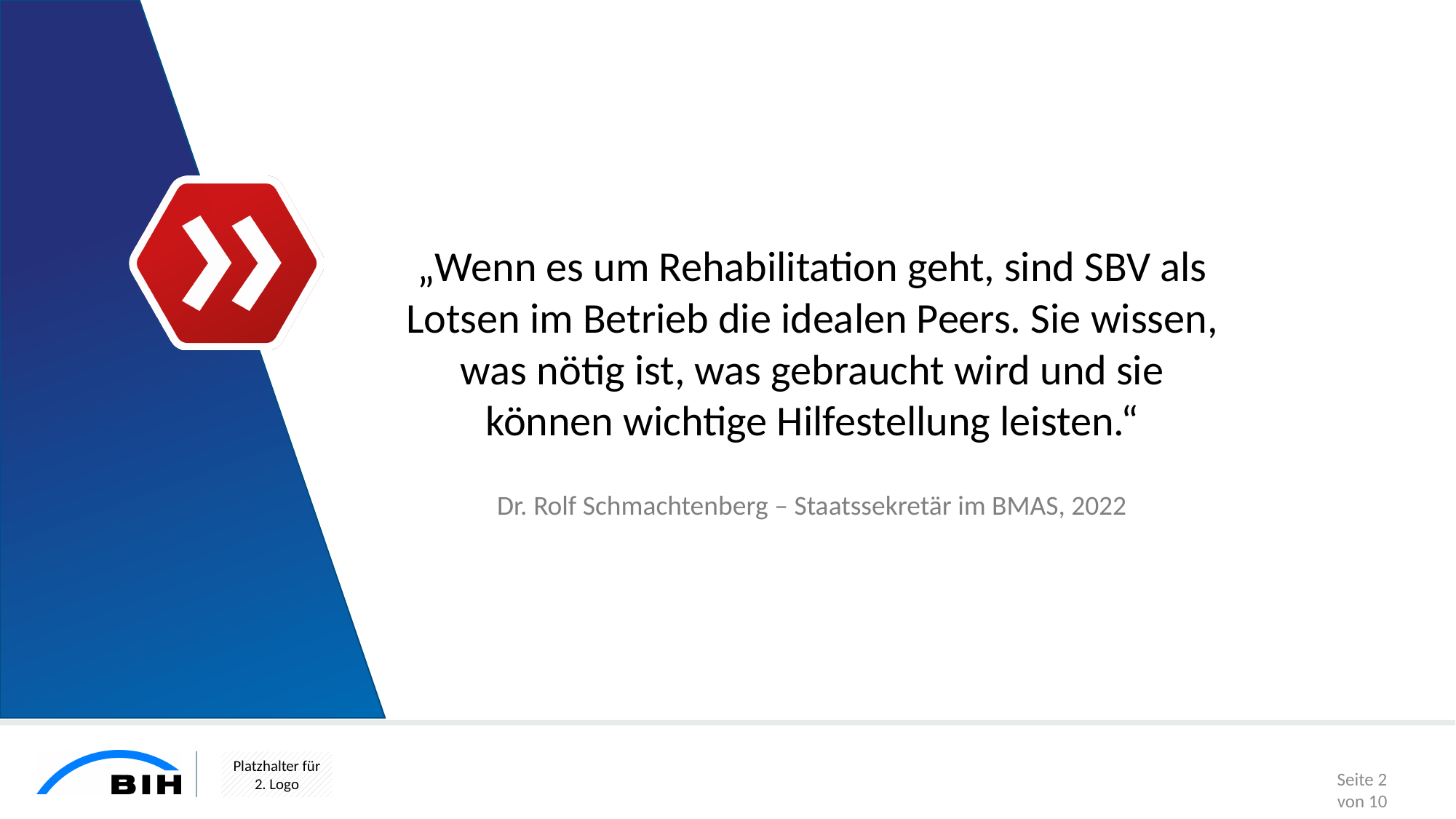

# Zitat
„Wenn es um Rehabilitation geht, sind SBV als Lotsen im Betrieb die idealen Peers. Sie wissen, was nötig ist, was gebraucht wird und sie können wichtige Hilfestellung leisten.“
Dr. Rolf Schmachtenberg – Staatssekretär im BMAS, 2022
Seite 2
von 10